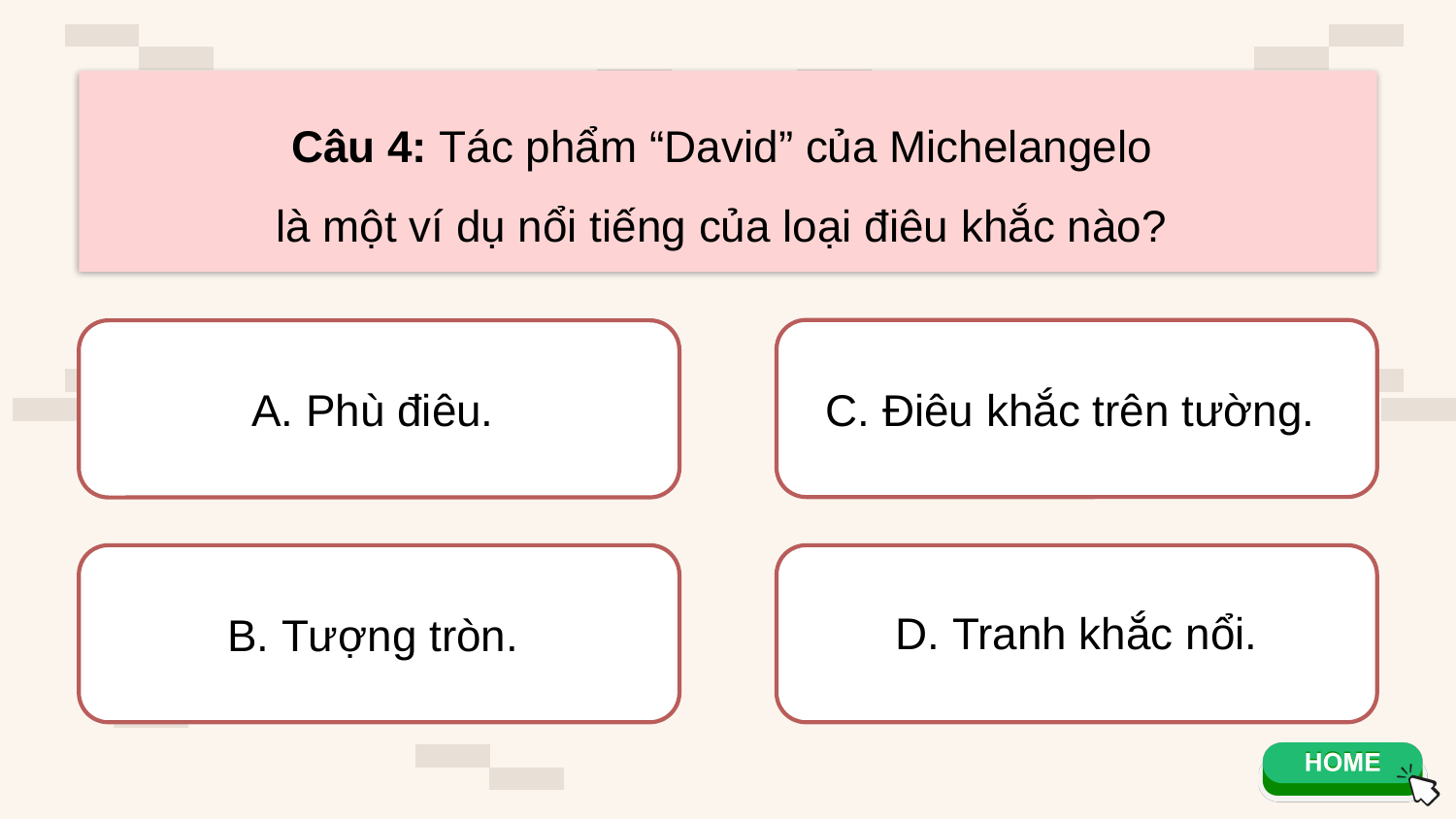

Câu 4: Tác phẩm “David” của Michelangelo
là một ví dụ nổi tiếng của loại điêu khắc nào?
C. Điêu khắc trên tường.
A. Phù điêu.
B. Tượng tròn.
D. Tranh khắc nổi.